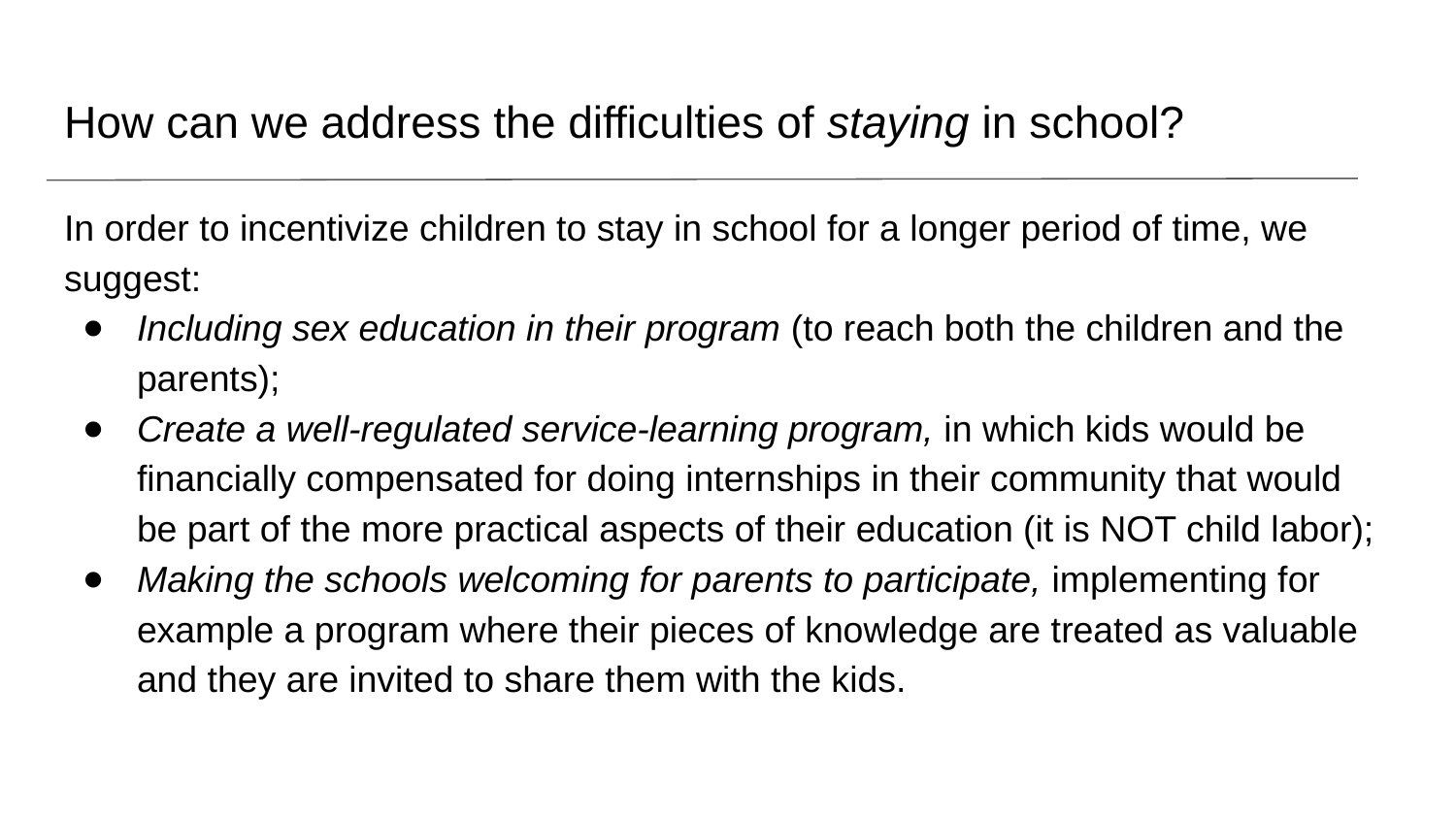

# How can we address the difficulties of staying in school?
In order to incentivize children to stay in school for a longer period of time, we suggest:
Including sex education in their program (to reach both the children and the parents);
Create a well-regulated service-learning program, in which kids would be financially compensated for doing internships in their community that would be part of the more practical aspects of their education (it is NOT child labor);
Making the schools welcoming for parents to participate, implementing for example a program where their pieces of knowledge are treated as valuable and they are invited to share them with the kids.